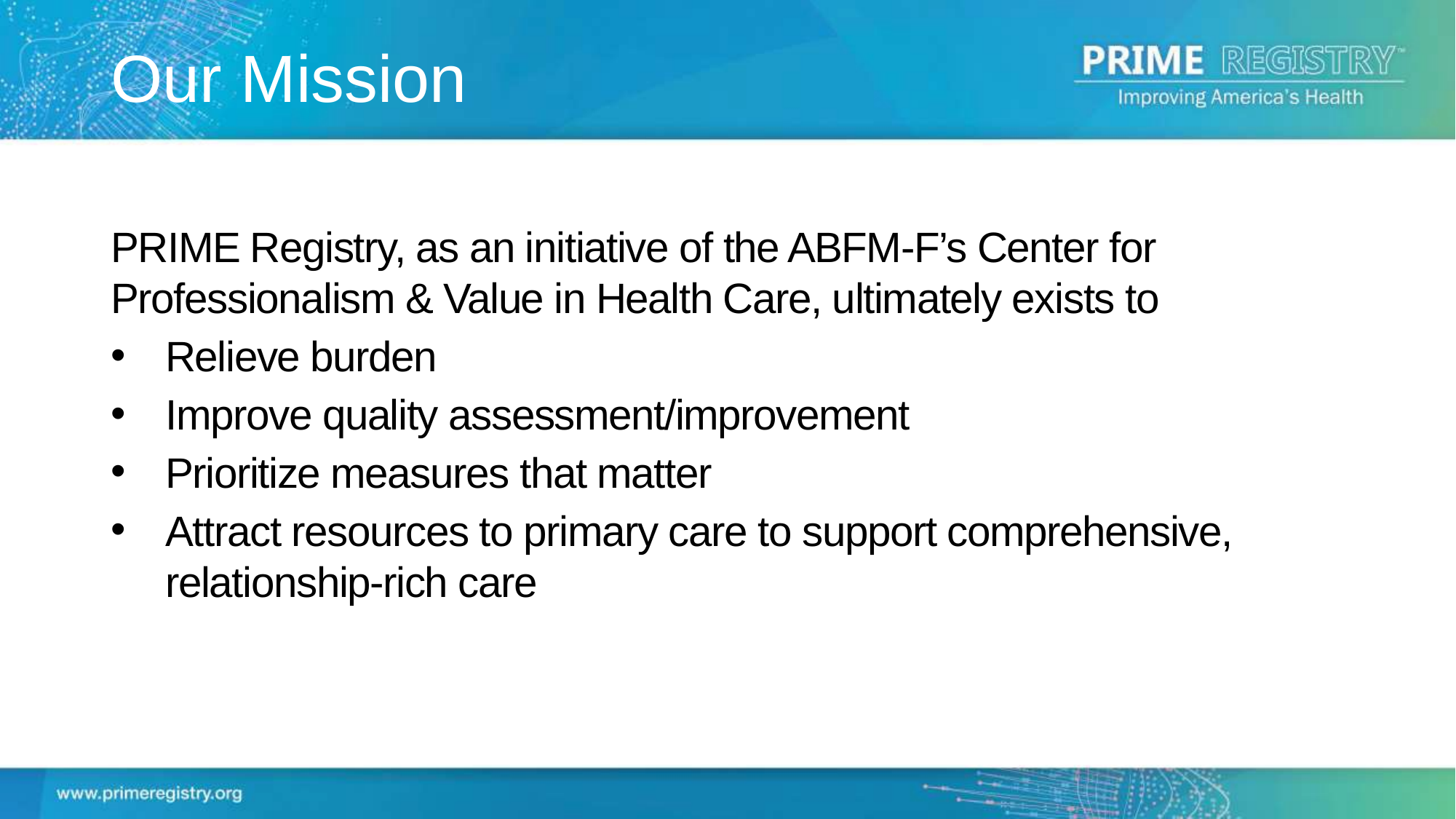

Our Mission
PRIME Registry, as an initiative of the ABFM-F’s Center for Professionalism & Value in Health Care, ultimately exists to
Relieve burden
Improve quality assessment/improvement
Prioritize measures that matter
Attract resources to primary care to support comprehensive, relationship-rich care